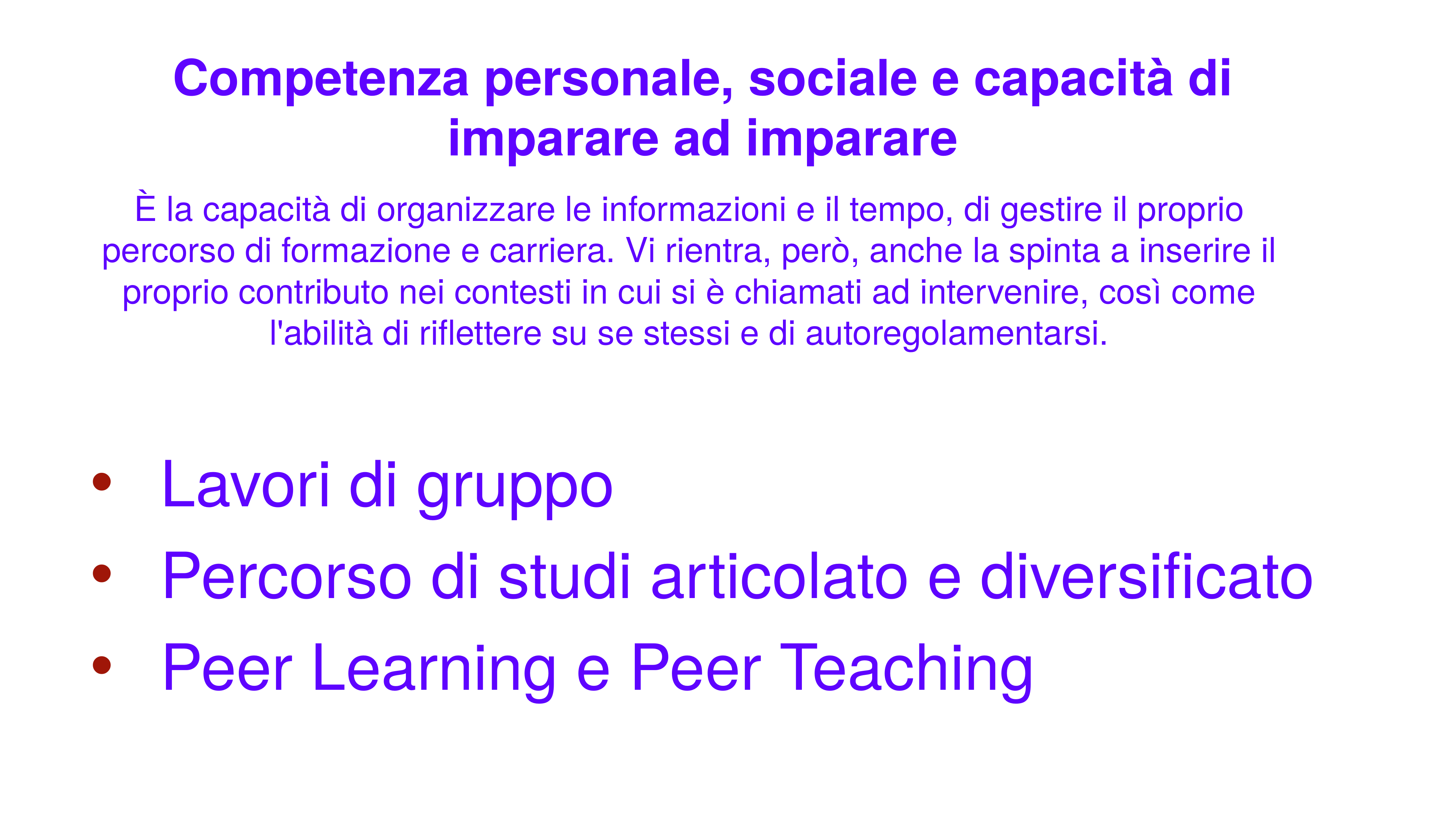

Competenza personale, sociale e capacità di imparare ad imparare
È la capacità di organizzare le informazioni e il tempo, di gestire il proprio percorso di formazione e carriera. Vi rientra, però, anche la spinta a inserire il proprio contributo nei contesti in cui si è chiamati ad intervenire, così come l'abilità di riflettere su se stessi e di autoregolamentarsi.
Lavori di gruppo
Percorso di studi articolato e diversificato
Peer Learning e Peer Teaching